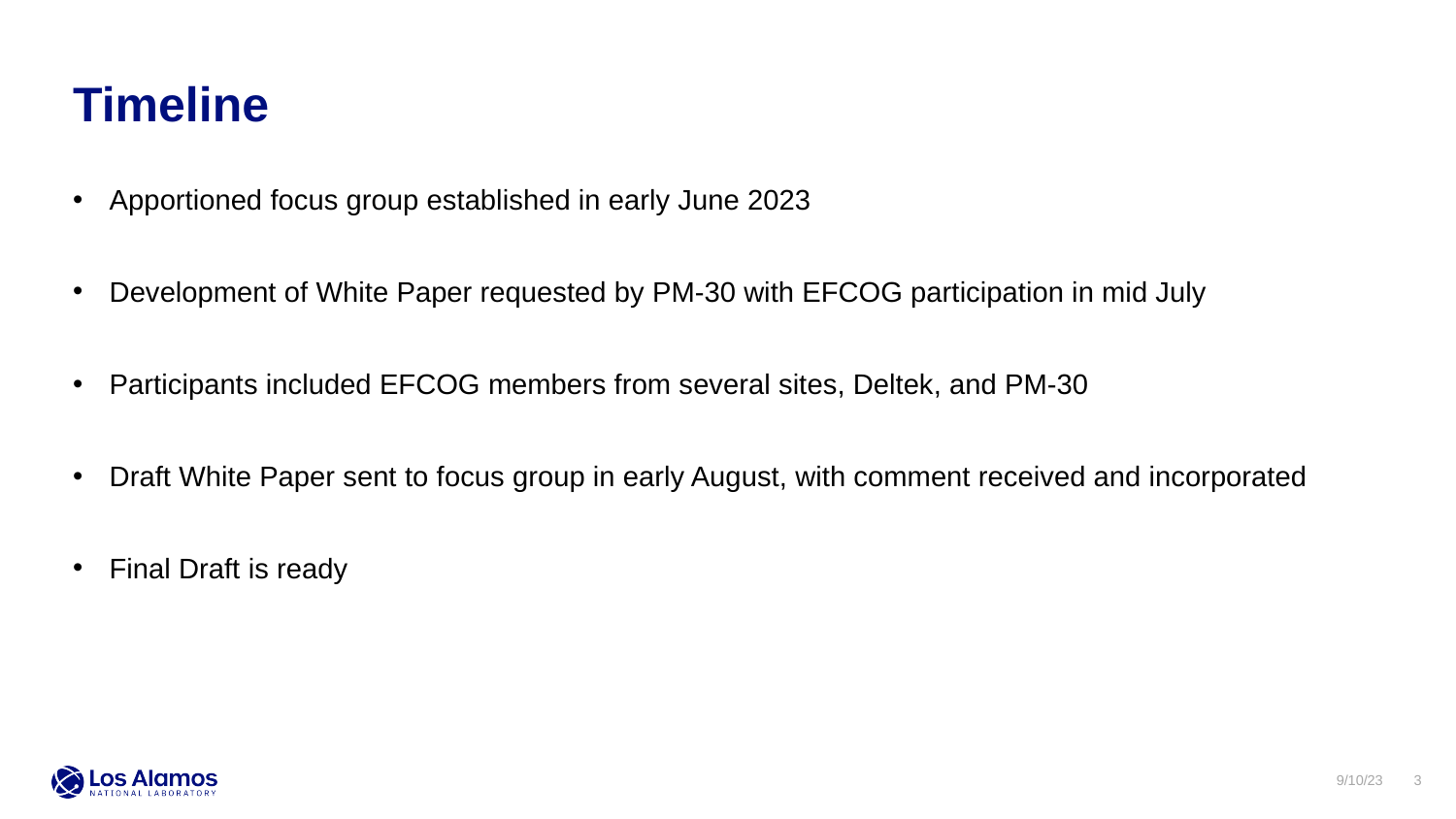

Timeline
Apportioned focus group established in early June 2023

Development of White Paper requested by PM-30 with EFCOG participation in mid July

Participants included EFCOG members from several sites, Deltek, and PM-30

Draft White Paper sent to focus group in early August, with comment received and incorporated

Final Draft is ready